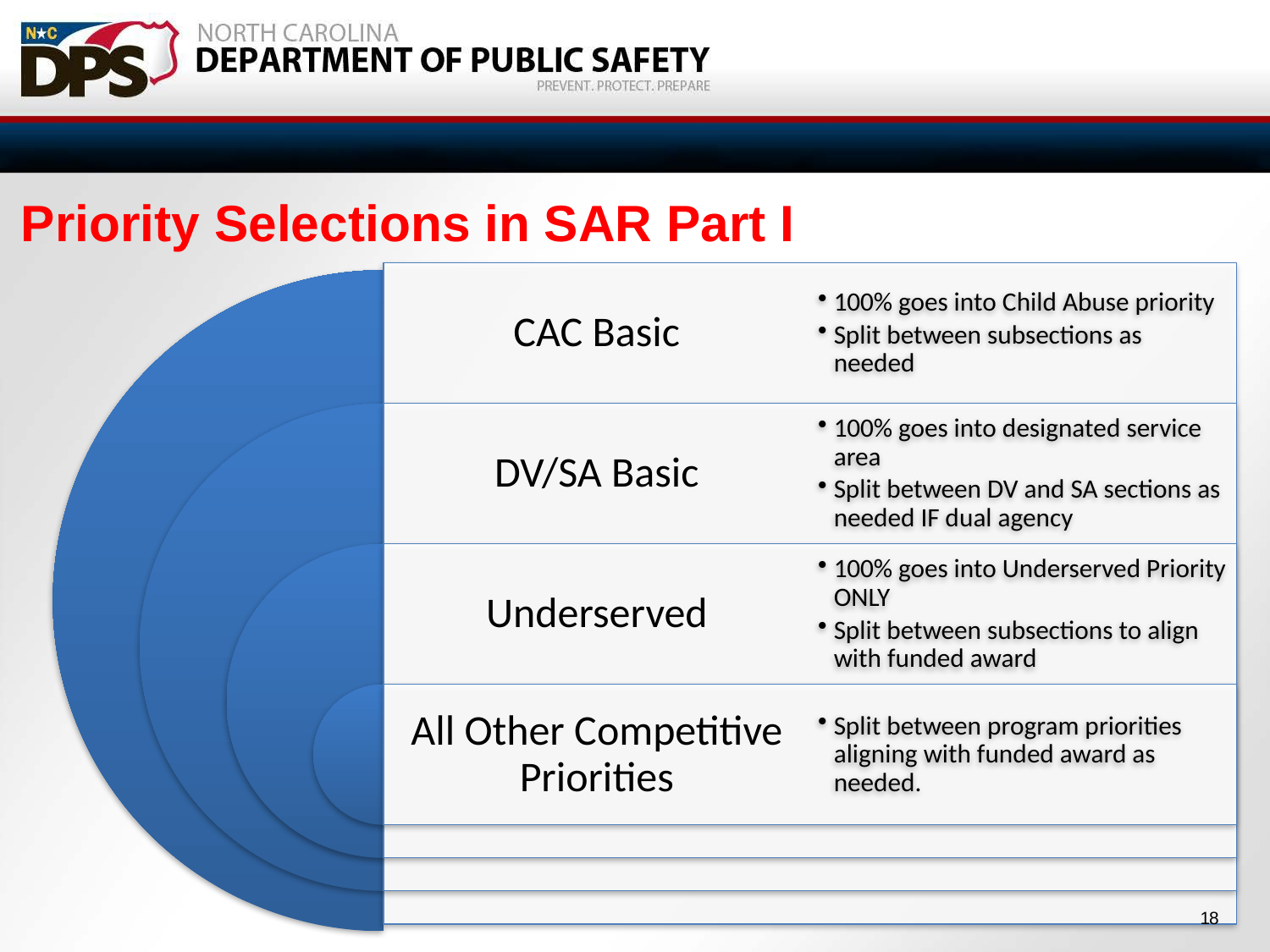

# Priority Selections in SAR Part I
CAC Basic
DV/SA Basic
Underserved
All Other Competitive Priorities
100% goes into Child Abuse priority
Split between subsections as needed
100% goes into designated service area
Split between DV and SA sections as needed IF dual agency
100% goes into Underserved Priority ONLY
Split between subsections to align with funded award
Split between program priorities aligning with funded award as needed.
18